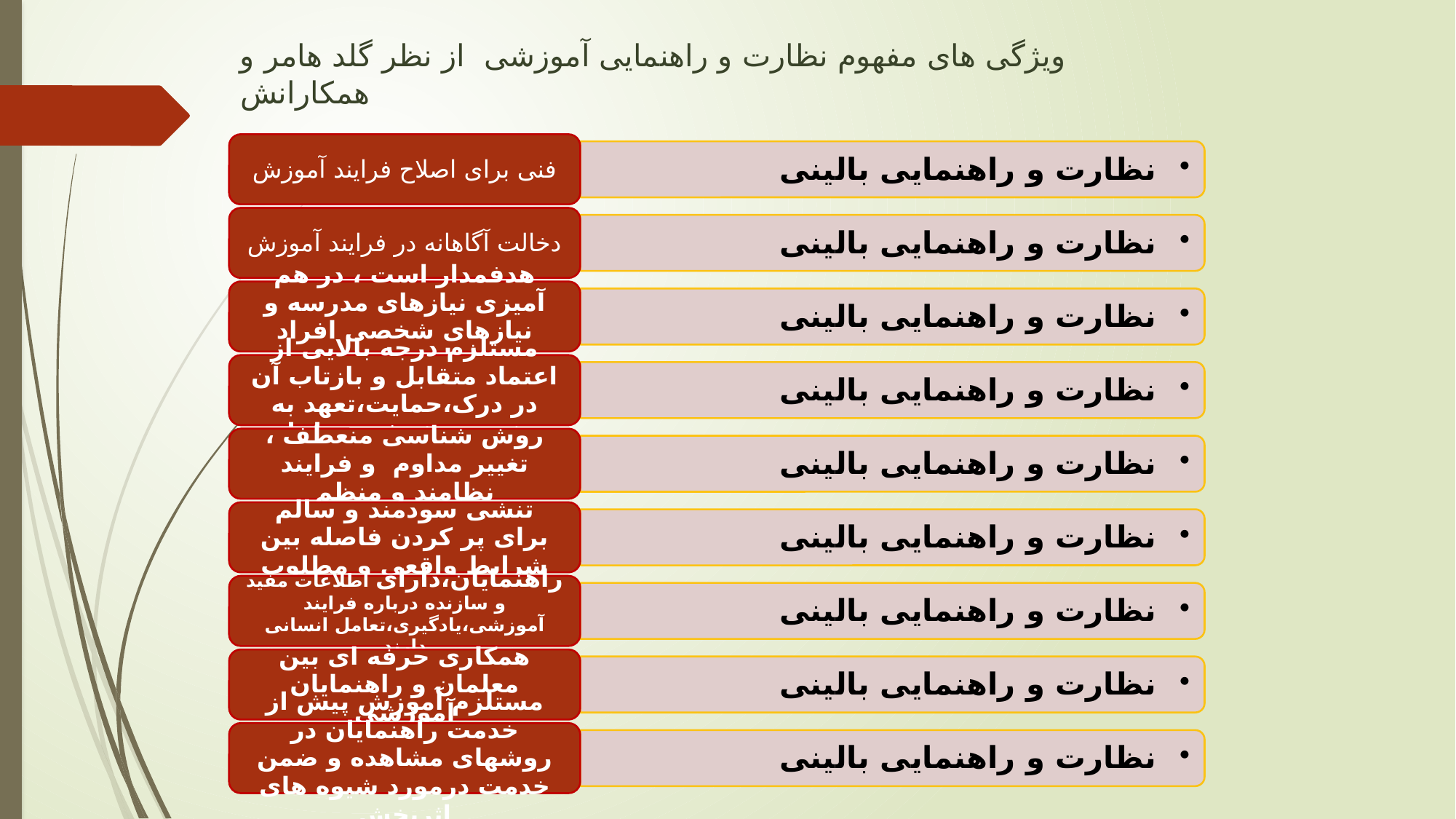

# ویژگی های مفهوم نظارت و راهنمایی آموزشی  از نظر گلد هامر و همکارانش
دخالت آگاهانه در فرایند آموزش
نظارت و راهنمایی بالینی
نظارت و راهنمایی بالینی
نظارت و راهنمایی بالینی
نظارت و راهنمایی بالینی
تنشی سودمند و سالم برای پر کردن فاصله بین شرایط واقعی و مطلوب
نظارت و راهنمایی بالینی
نظارت و راهنمایی بالینی
همکاری حرفه ای بین معلمان و راهنمایان آموزشی
نظارت و راهنمایی بالینی
نظارت و راهنمایی بالینی
نظارت و راهنمایی بالینی